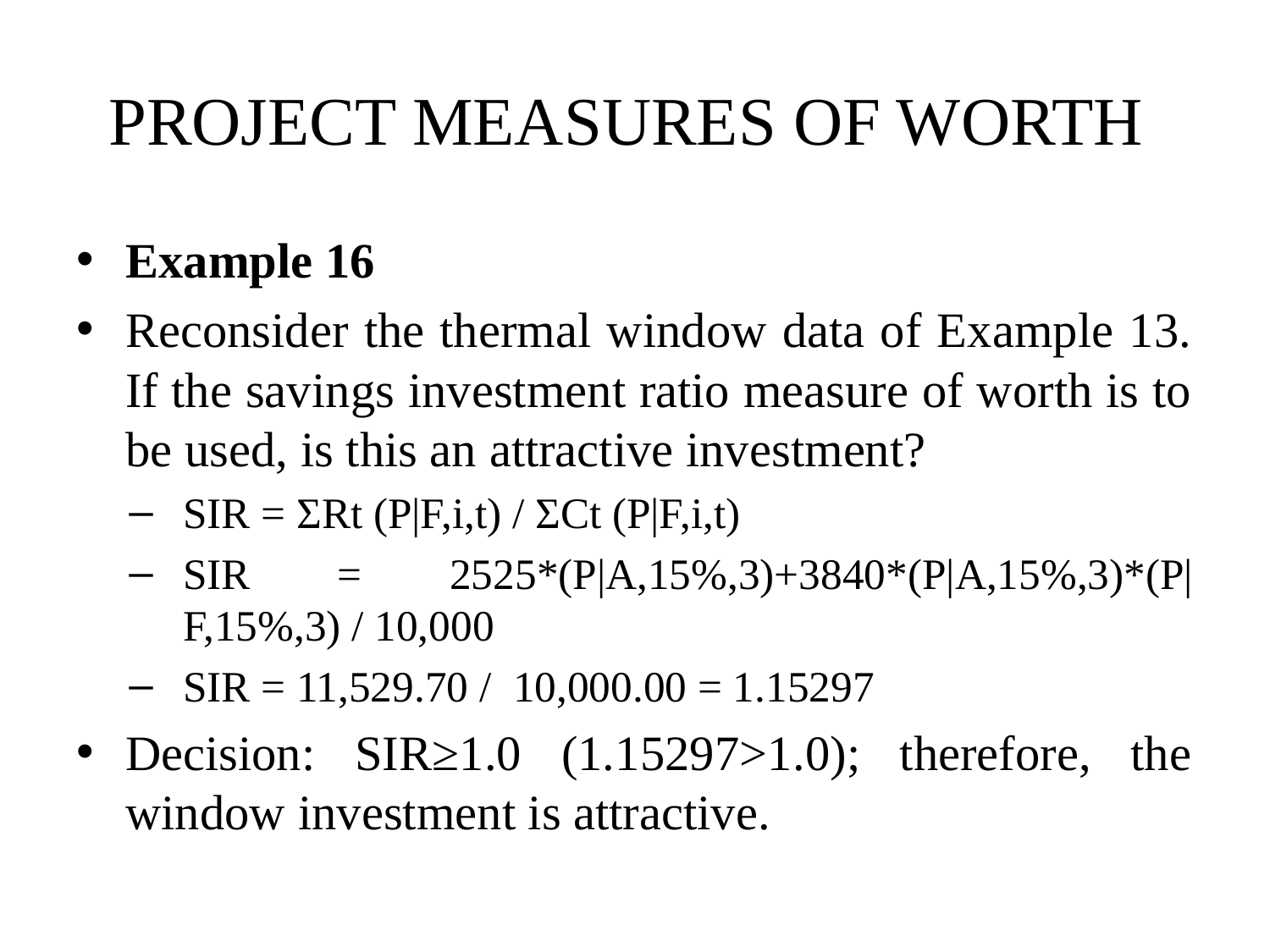

# PROJECT MEASURES OF WORTH
Example 16
Reconsider the thermal window data of Example 13. If the savings investment ratio measure of worth is to be used, is this an attractive investment?
SIR = ΣRt (P|F,i,t) / ΣCt (P|F,i,t)
SIR = 2525*(P|A,15%,3)+3840*(P|A,15%,3)*(P|F,15%,3) / 10,000
SIR = 11,529.70 /  10,000.00 = 1.15297
Decision: SIR≥1.0 (1.15297>1.0); therefore, the window investment is attractive.